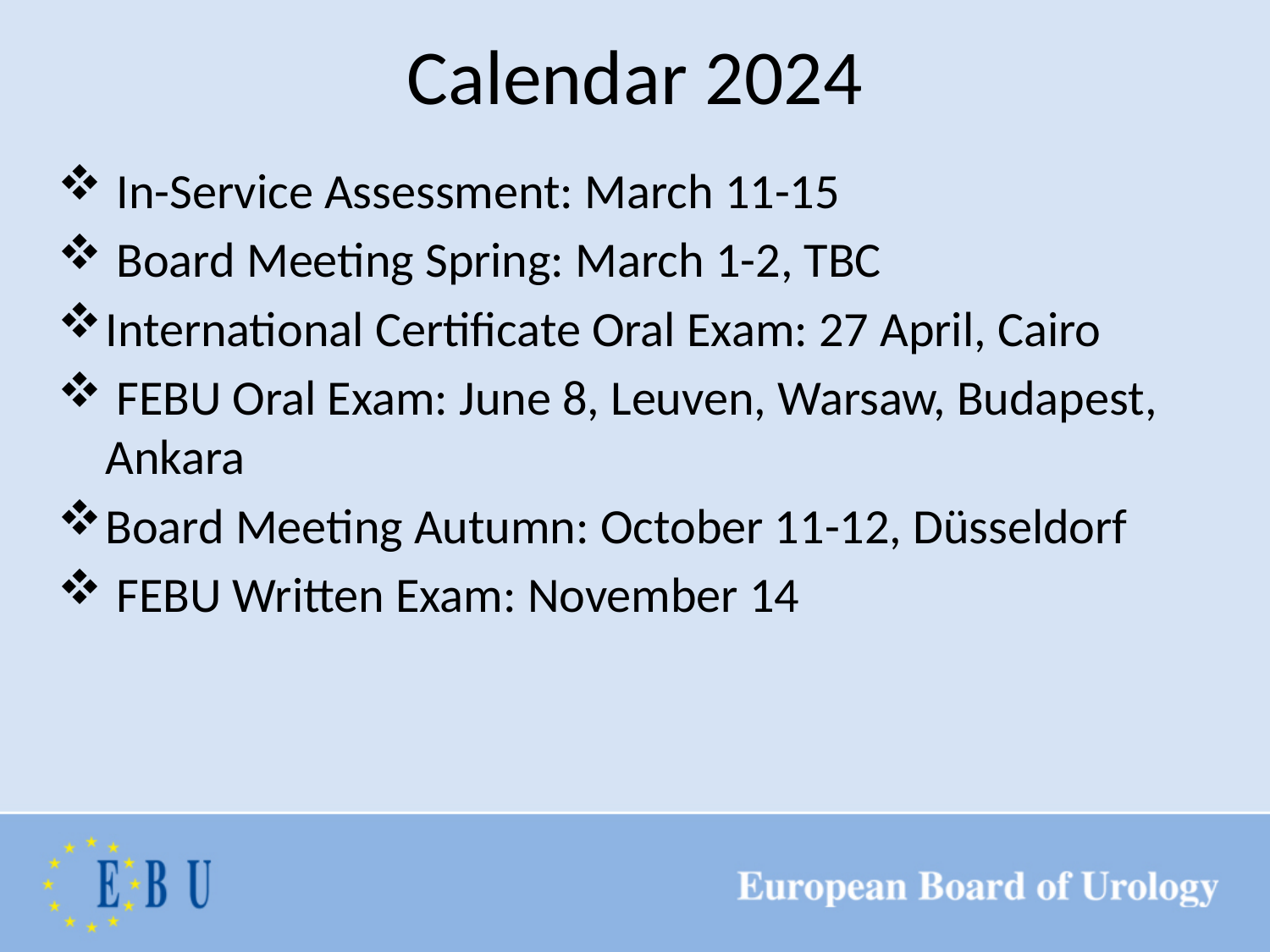

# Calendar 2024
 In-Service Assessment: March 11-15
 Board Meeting Spring: March 1-2, TBC
International Certificate Oral Exam: 27 April, Cairo
 FEBU Oral Exam: June 8, Leuven, Warsaw, Budapest, Ankara
Board Meeting Autumn: October 11-12, Düsseldorf
 FEBU Written Exam: November 14